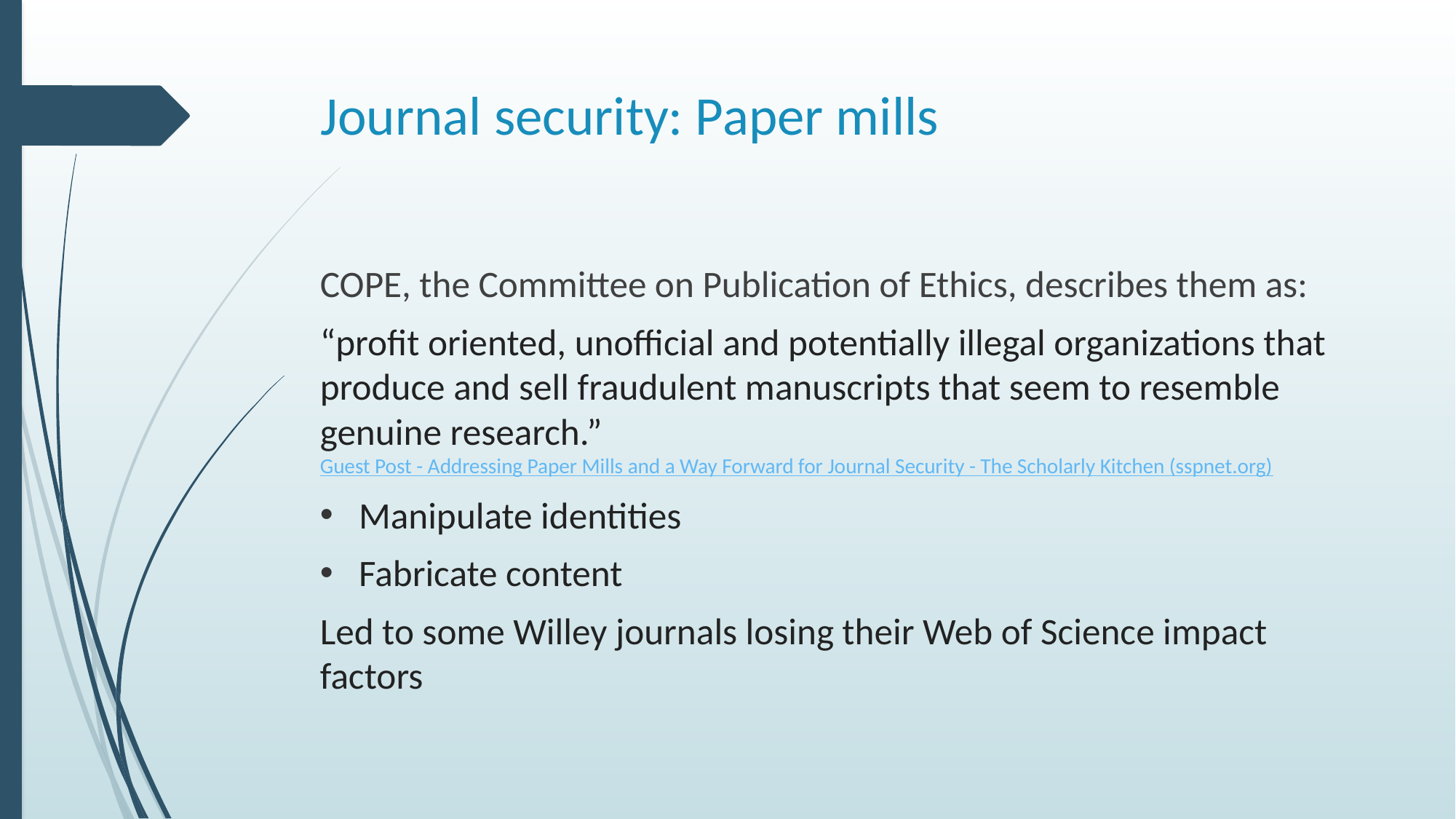

# Journal security: Paper mills
COPE, the Committee on Publication of Ethics, describes them as:
“profit oriented, unofficial and potentially illegal organizations that produce and sell fraudulent manuscripts that seem to resemble genuine research.” Guest Post - Addressing Paper Mills and a Way Forward for Journal Security - The Scholarly Kitchen (sspnet.org)
Manipulate identities
Fabricate content
Led to some Willey journals losing their Web of Science impact factors